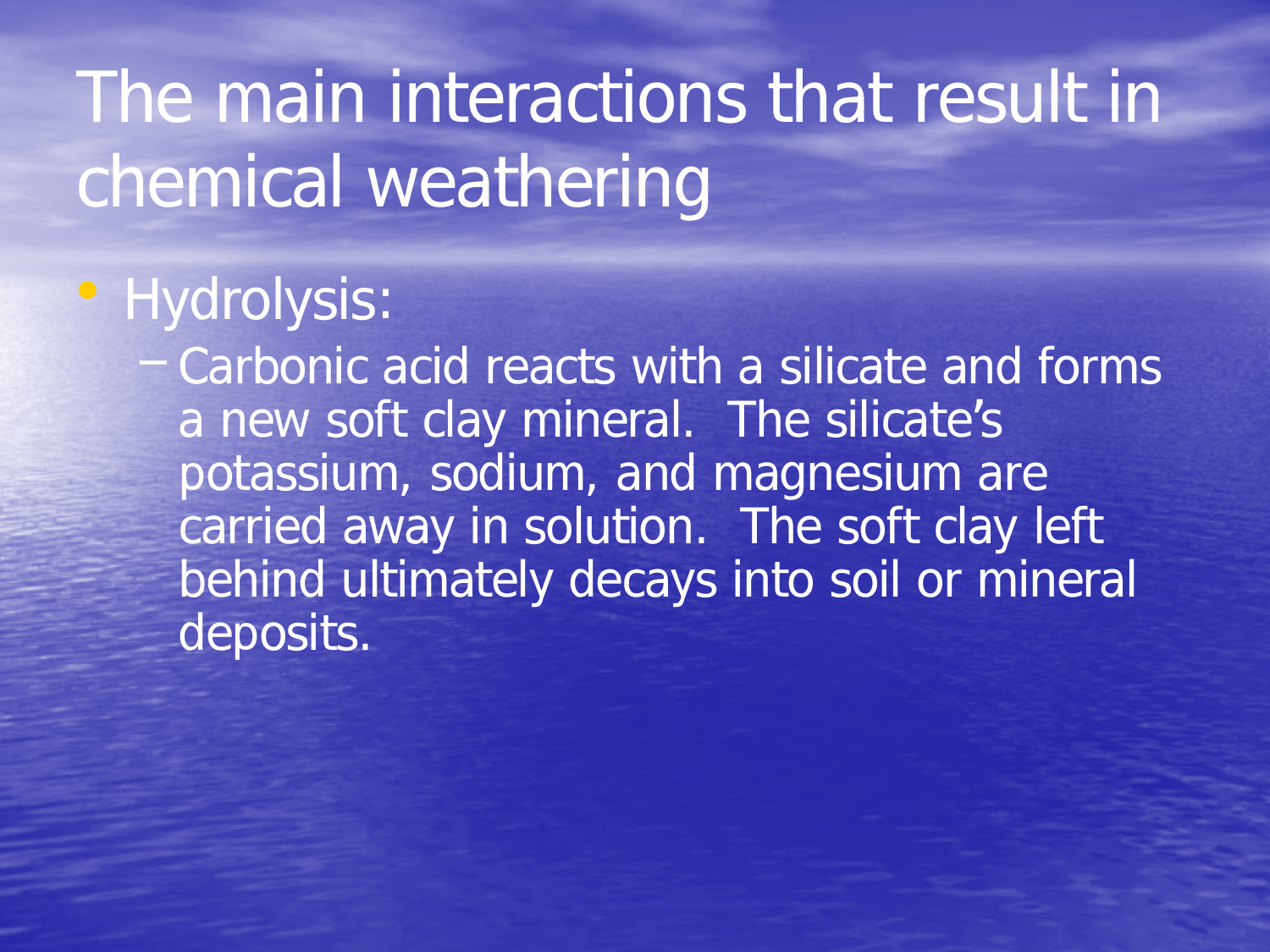

# The main interactions that result in chemical weathering
Hydrolysis:
Carbonic acid reacts with a silicate and forms a new soft clay mineral.  The silicate’s potassium, sodium, and magnesium are carried away in solution.  The soft clay left behind ultimately decays into soil or mineral deposits.